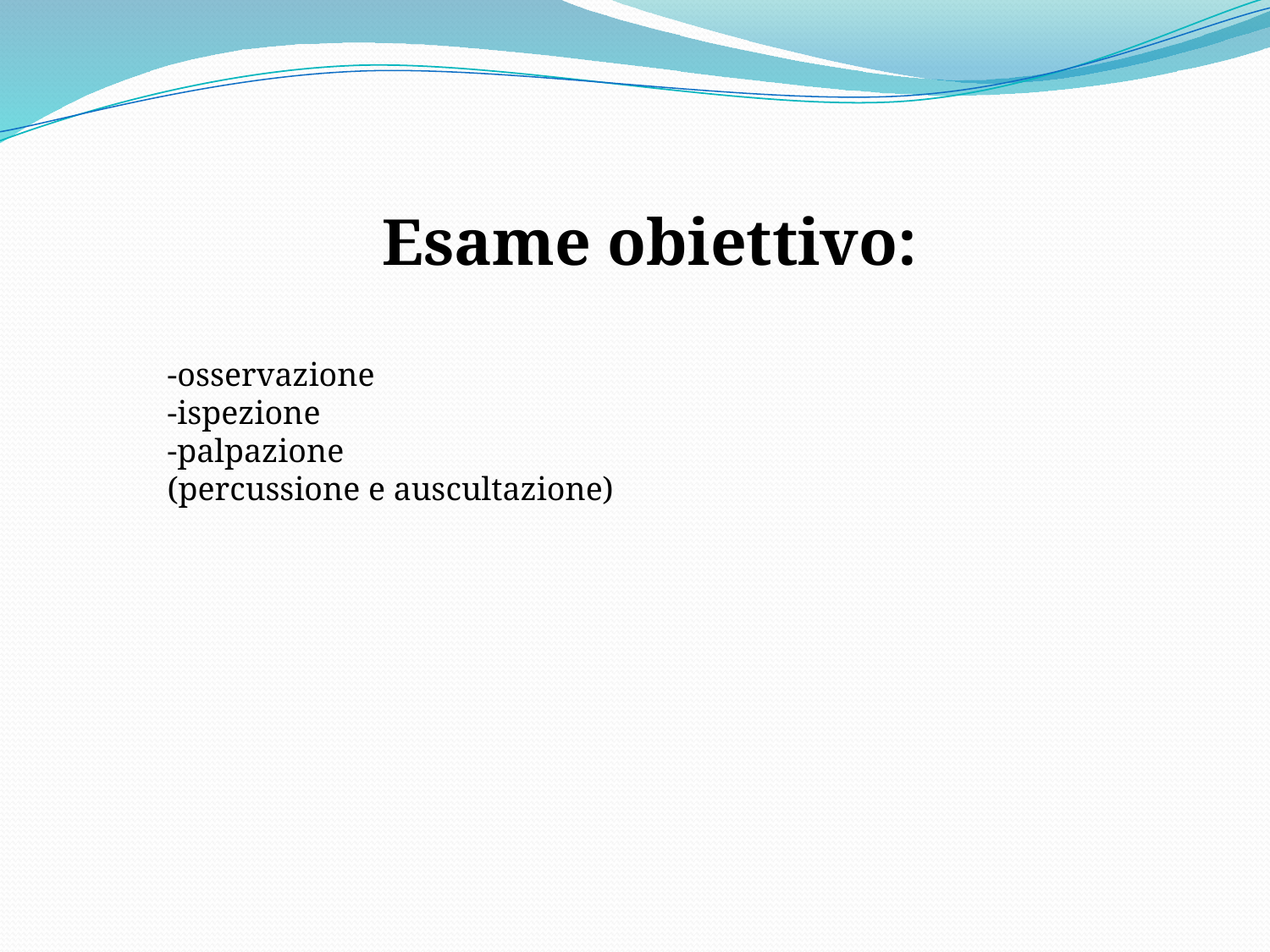

Esame obiettivo:

-osservazione
-ispezione
-palpazione
(percussione e auscultazione)